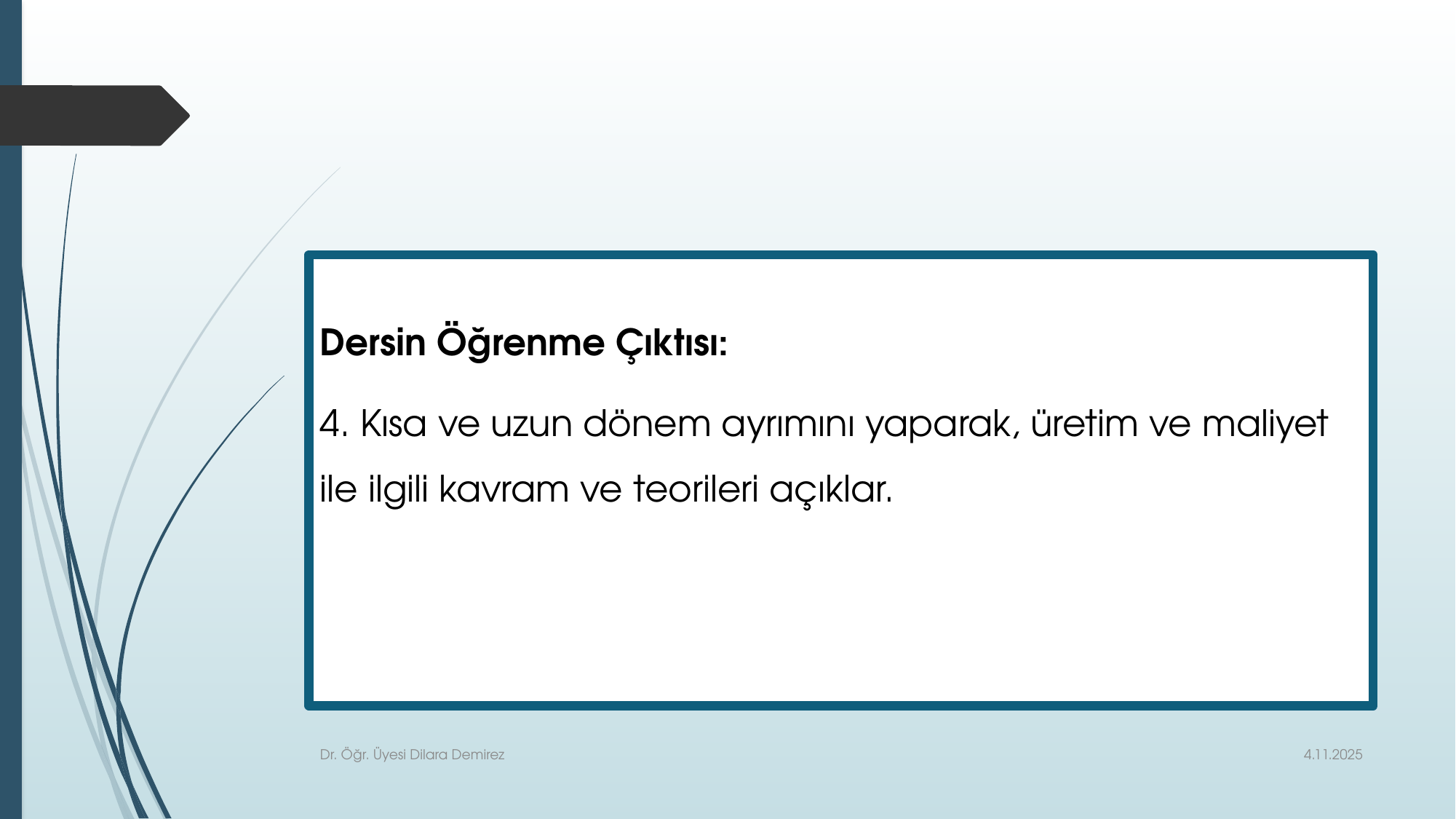

Dersin Öğrenme Çıktısı:
4. Kısa ve uzun dönem ayrımını yaparak, üretim ve maliyet ile ilgili kavram ve teorileri açıklar.
4.11.2025
Dr. Öğr. Üyesi Dilara Demirez